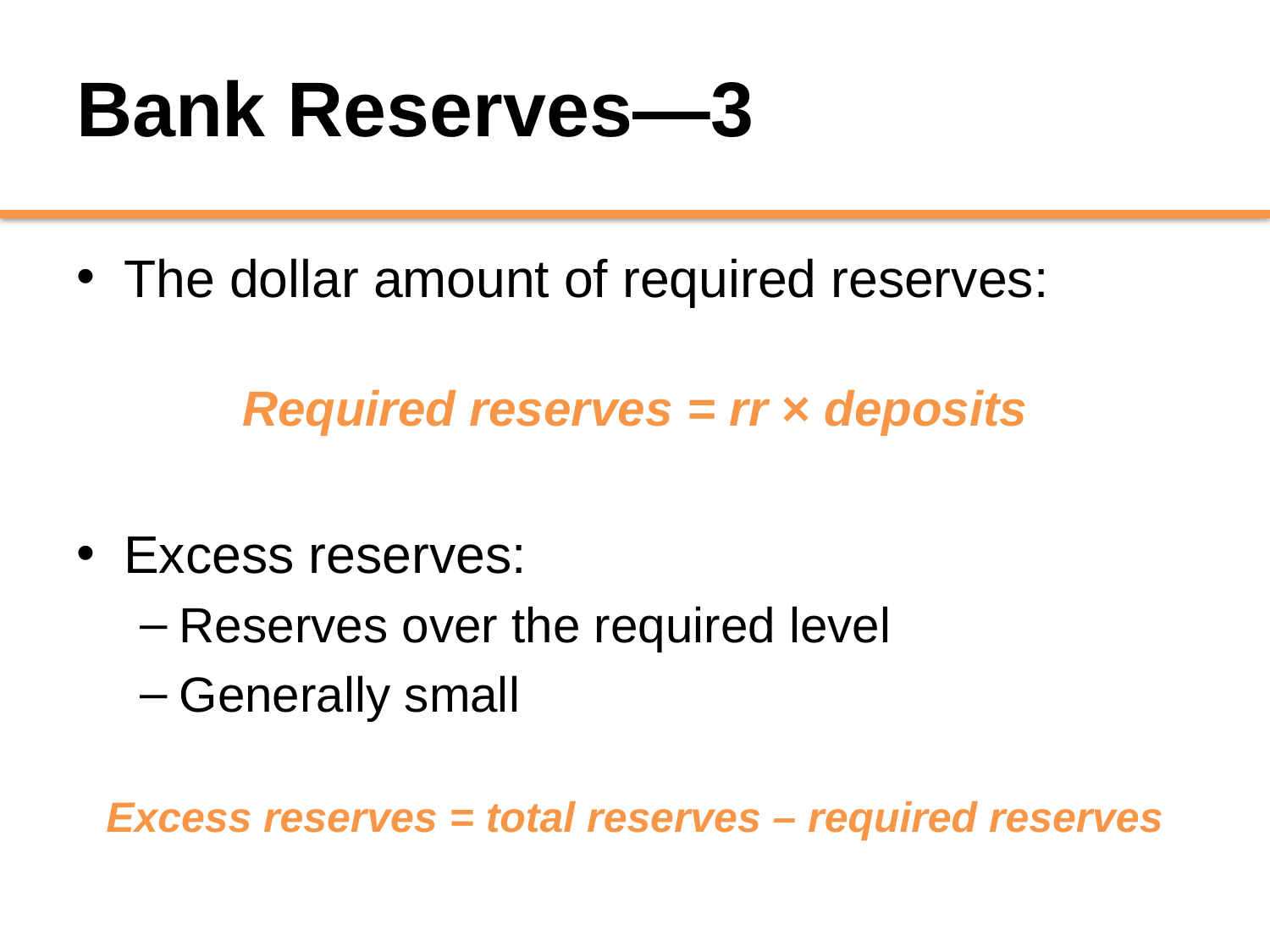

# Bank Reserves—3
The dollar amount of required reserves:

Required reserves = rr × deposits

Excess reserves:
Reserves over the required level
Generally small

Excess reserves = total reserves – required reserves